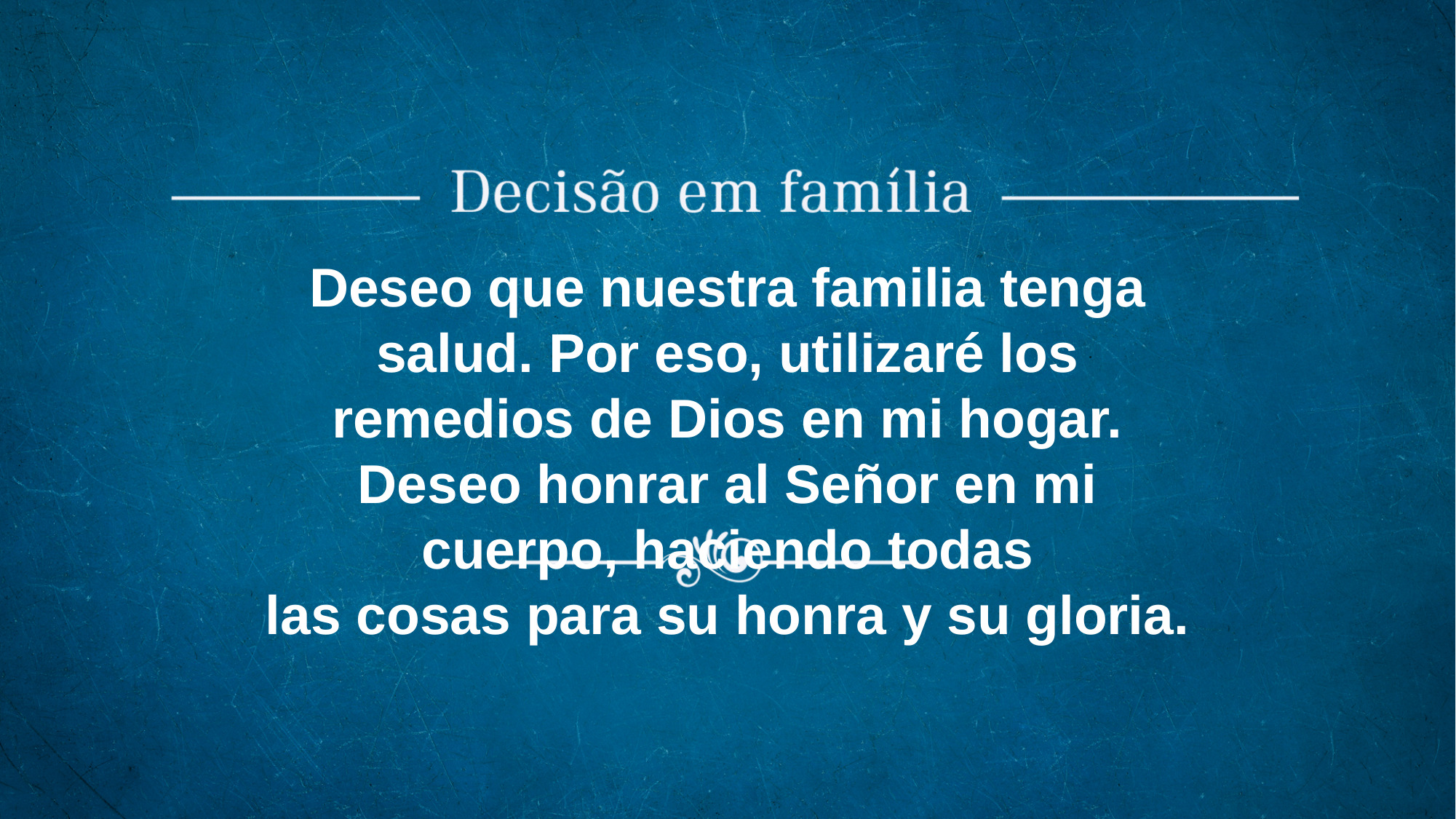

Deseo que nuestra familia tenga salud. Por eso, utilizaré los remedios de Dios en mi hogar. Deseo honrar al Señor en mi cuerpo, haciendo todas
las cosas para su honra y su gloria.